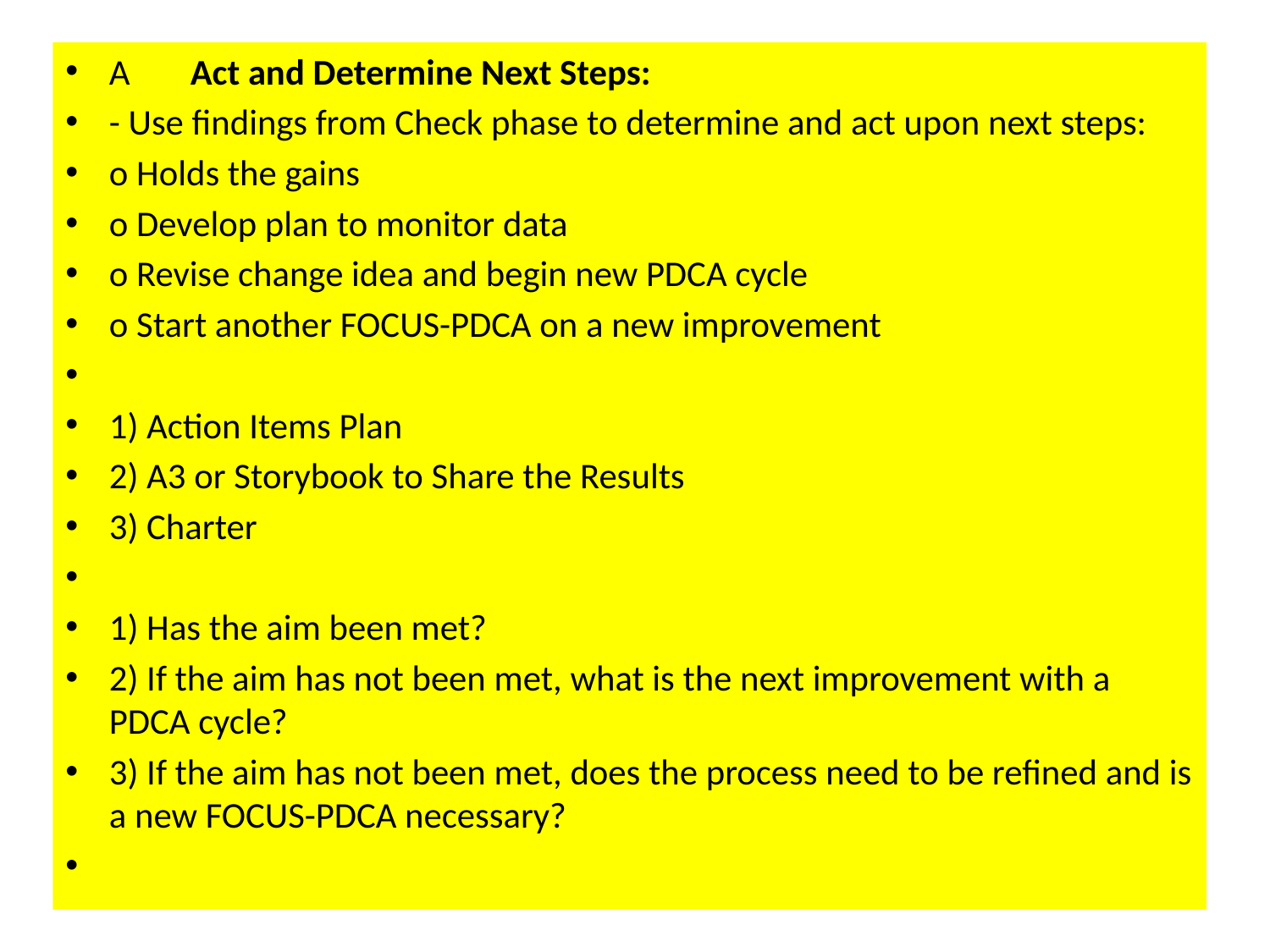

A 	Act and Determine Next Steps:
- Use findings from Check phase to determine and act upon next steps:
o Holds the gains
o Develop plan to monitor data
o Revise change idea and begin new PDCA cycle
o Start another FOCUS-PDCA on a new improvement

1) Action Items Plan
2) A3 or Storybook to Share the Results
3) Charter

1) Has the aim been met?
2) If the aim has not been met, what is the next improvement with a PDCA cycle?
3) If the aim has not been met, does the process need to be refined and is a new FOCUS-PDCA necessary?